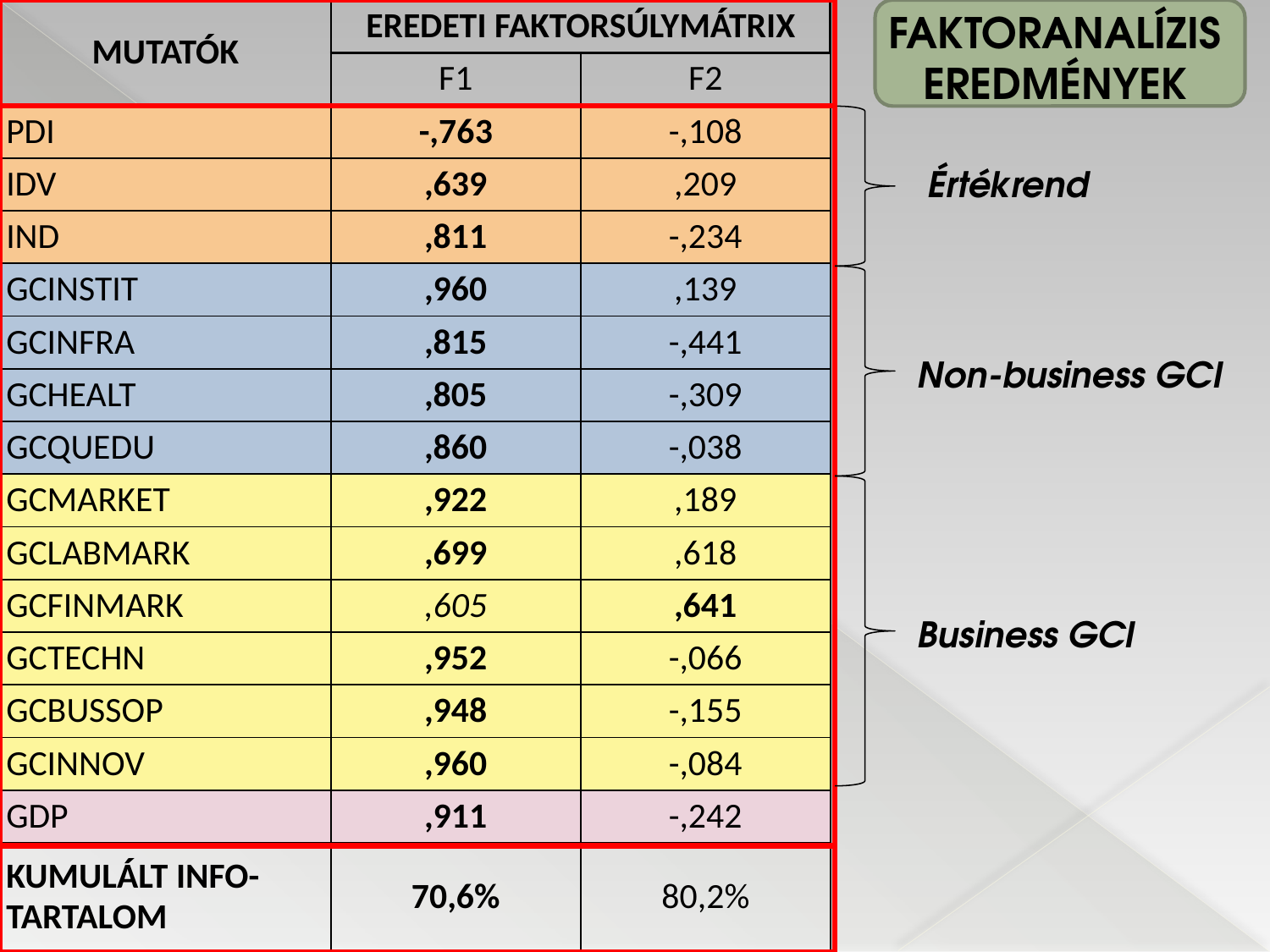

| MUTATÓK | EREDETI FAKTORSÚLYMÁTRIX |  |
| --- | --- | --- |
|  | F1 | F2 |
| PDI | -,763 | -,108 |
| IDV | ,639 | ,209 |
| IND | ,811 | -,234 |
| GCINSTIT | ,960 | ,139 |
| GCINFRA | ,815 | -,441 |
| GCHEALT | ,805 | -,309 |
| GCQUEDU | ,860 | -,038 |
| GCMARKET | ,922 | ,189 |
| GCLABMARK | ,699 | ,618 |
| GCFINMARK | ,605 | ,641 |
| GCTECHN | ,952 | -,066 |
| GCBUSSOP | ,948 | -,155 |
| GCINNOV | ,960 | -,084 |
| GDP | ,911 | -,242 |
| KUMULÁLT INFO-TARTALOM | 70,6% | 80,2% |

FAKTORANALÍZIS EREDMÉNYEK

Értékrend

Non-business GCI

Business GCI